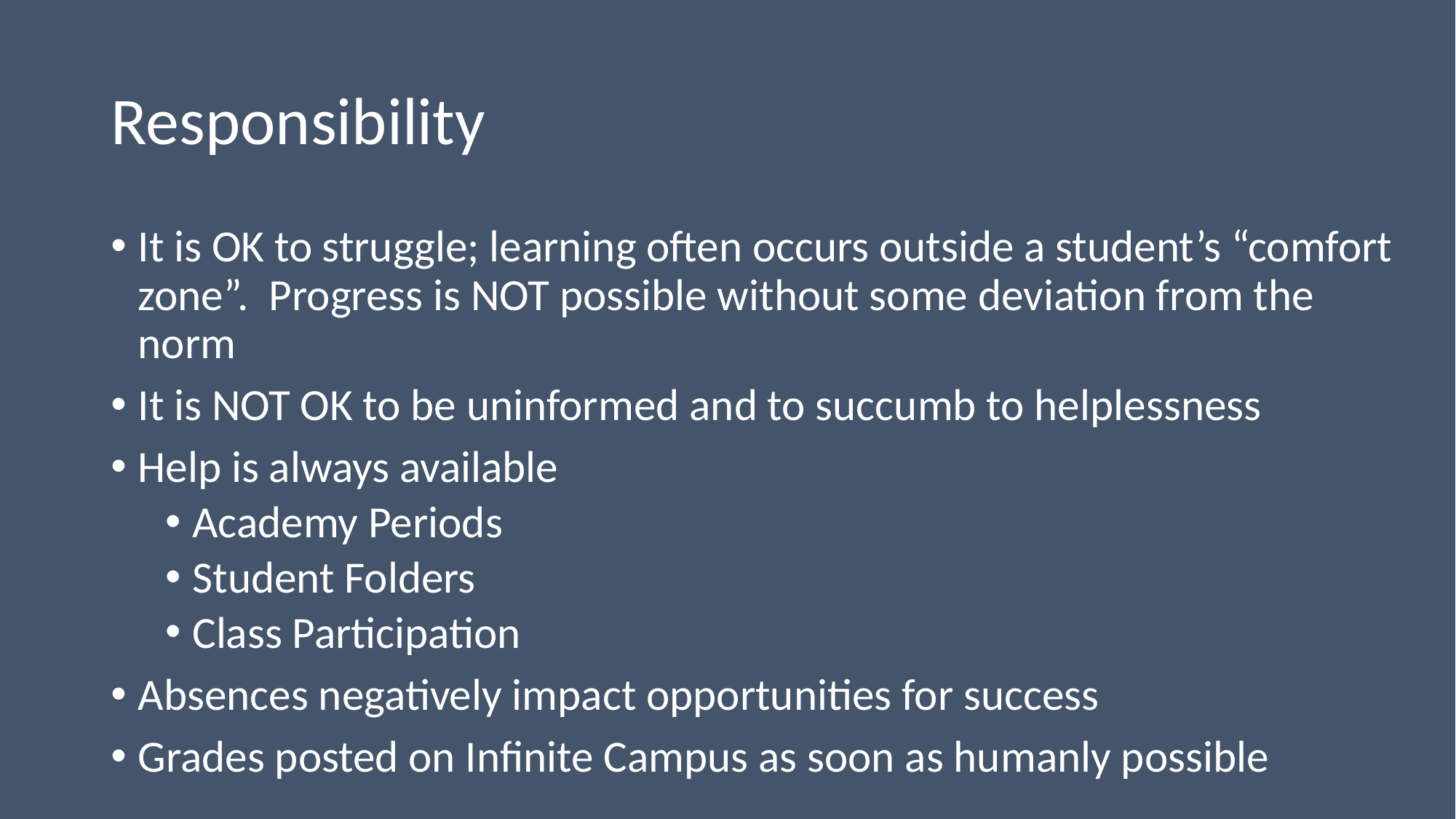

# Responsibility
It is OK to struggle; learning often occurs outside a student’s “comfort zone”.  Progress is NOT possible without some deviation from the norm
It is NOT OK to be uninformed and to succumb to helplessness
Help is always available
Academy Periods
Student Folders
Class Participation
Absences negatively impact opportunities for success
Grades posted on Infinite Campus as soon as humanly possible